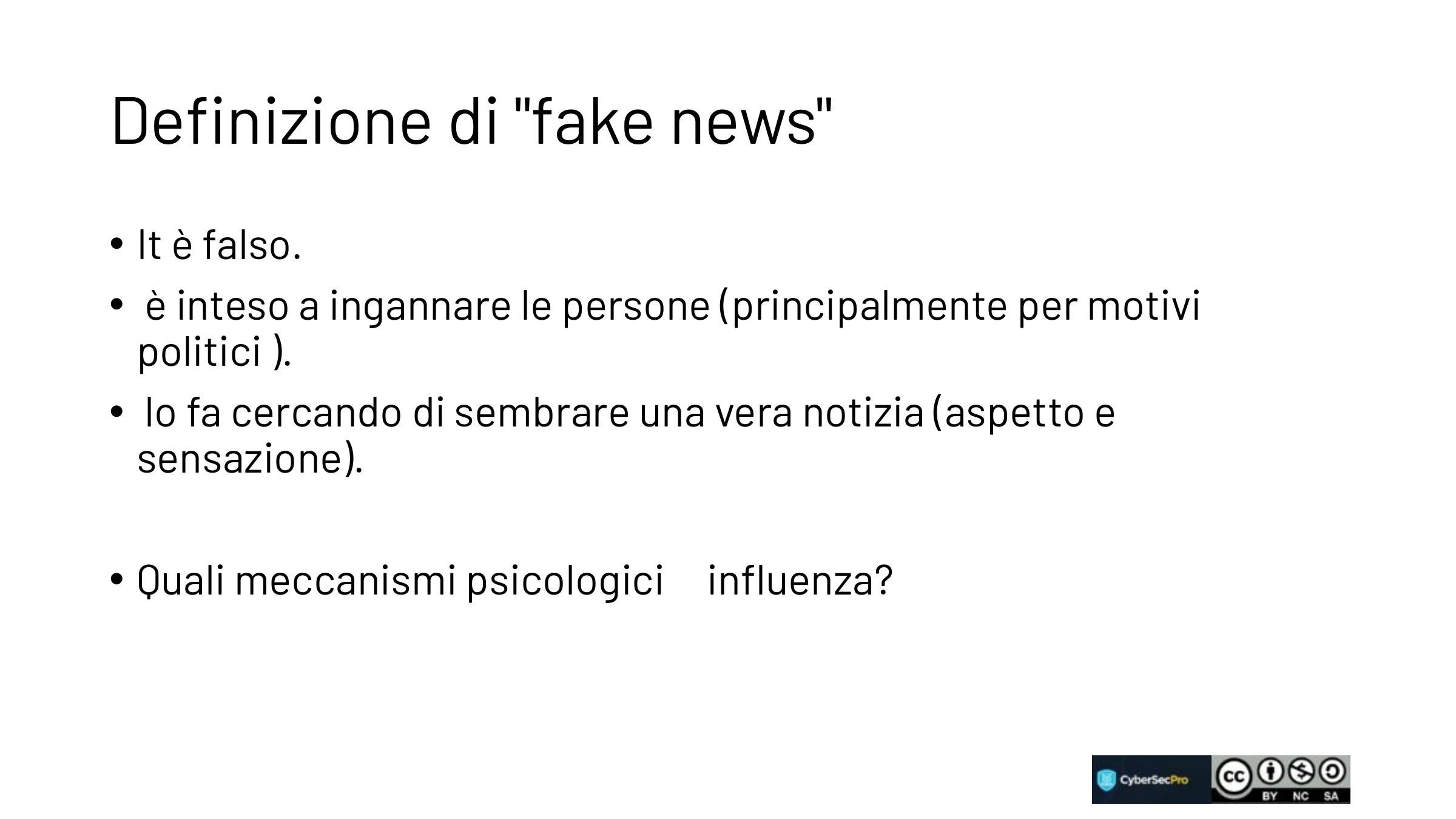

# Definizione di "fake news"
It è falso.
 è inteso a ingannare le persone (principalmente per motivi politici ).
 lo fa cercando di sembrare una vera notizia (aspetto e sensazione).

Quali meccanismi psicologici     influenza?